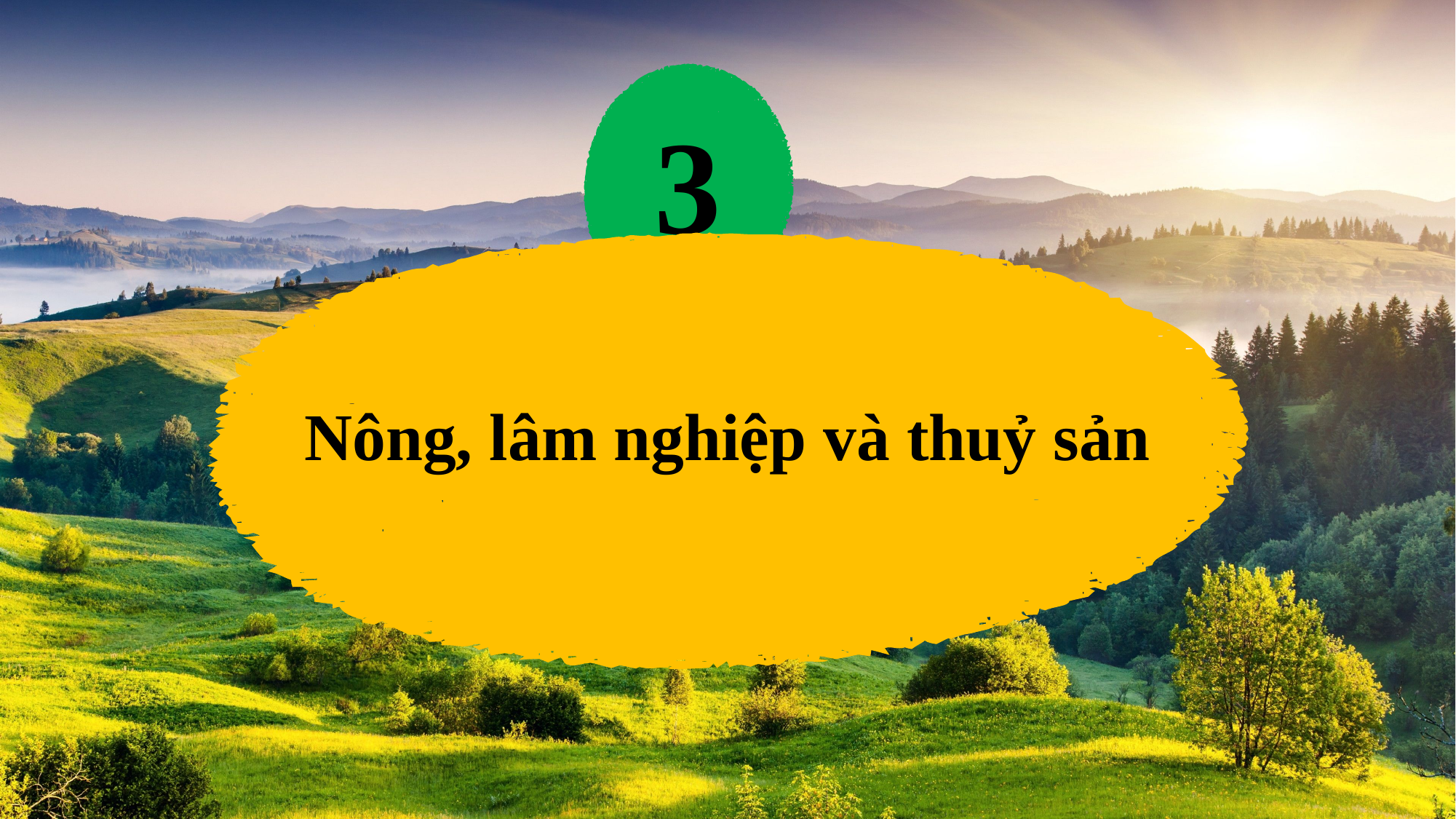

3
Nông, lâm nghiệp và thuỷ sản